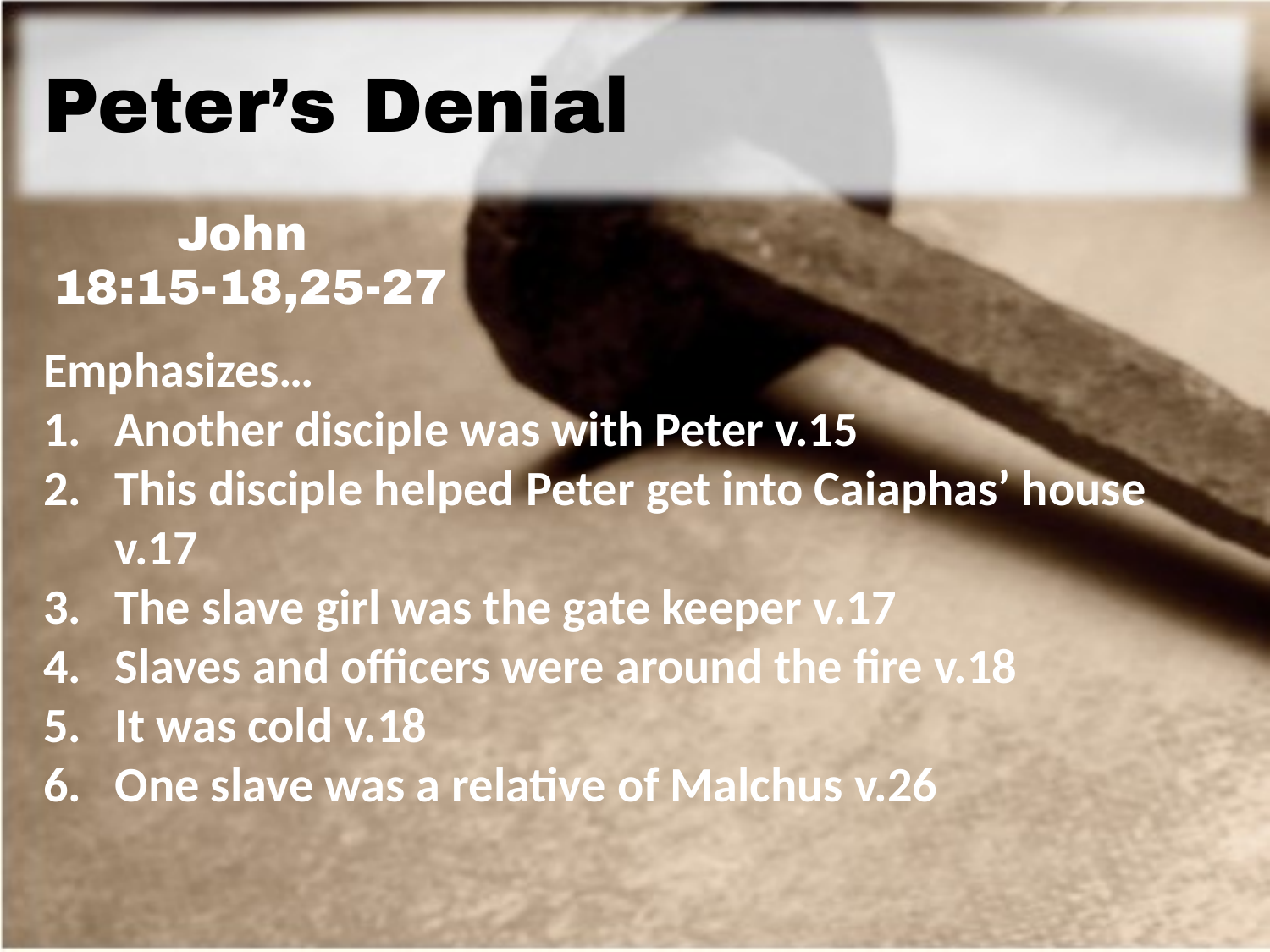

# Peter’s Denial
| John 18:15-18,25-27 |
| --- |
Emphasizes…
Another disciple was with Peter v.15
This disciple helped Peter get into Caiaphas’ house v.17
The slave girl was the gate keeper v.17
Slaves and officers were around the fire v.18
It was cold v.18
One slave was a relative of Malchus v.26